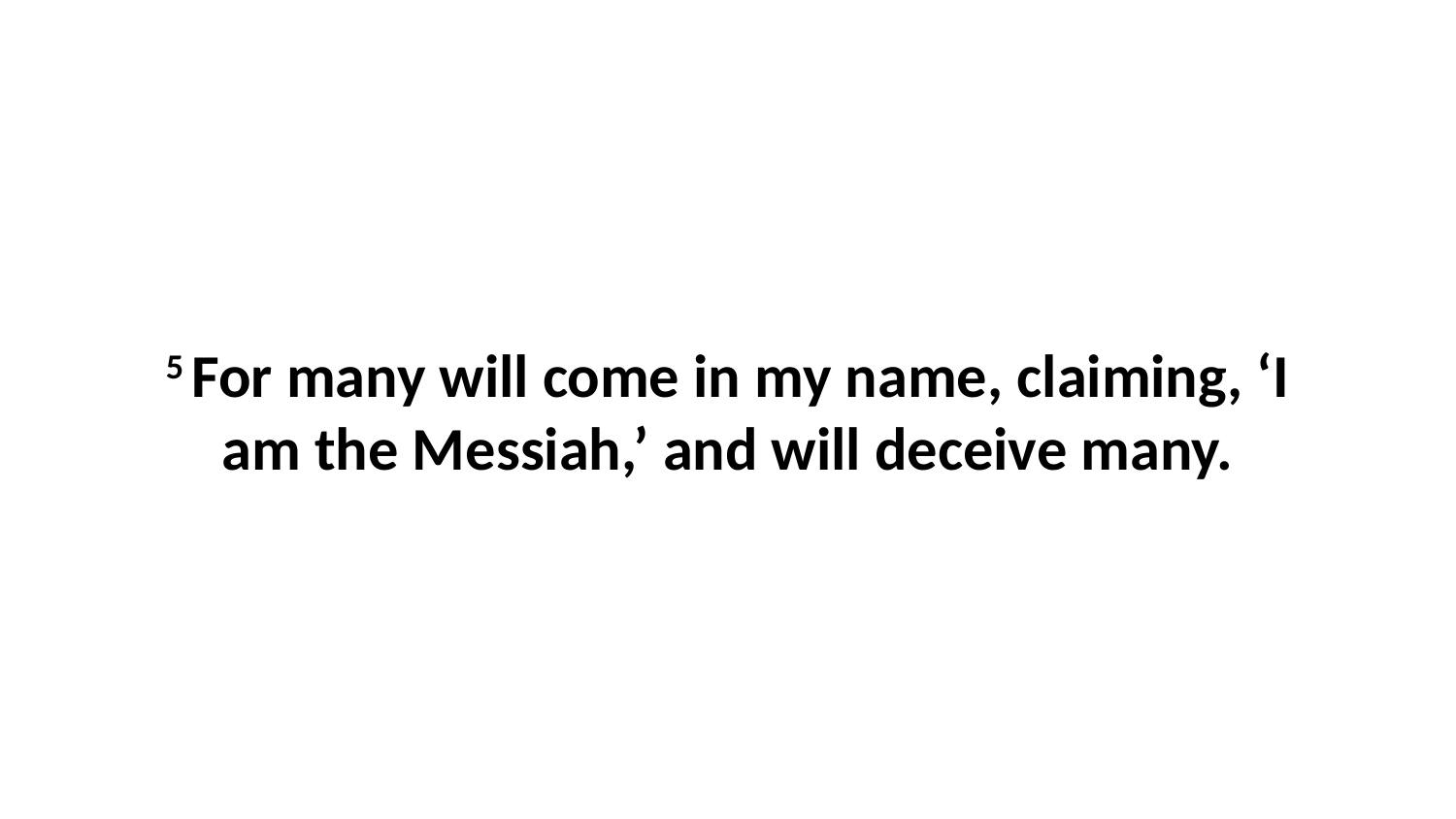

5 For many will come in my name, claiming, ‘I am the Messiah,’ and will deceive many.